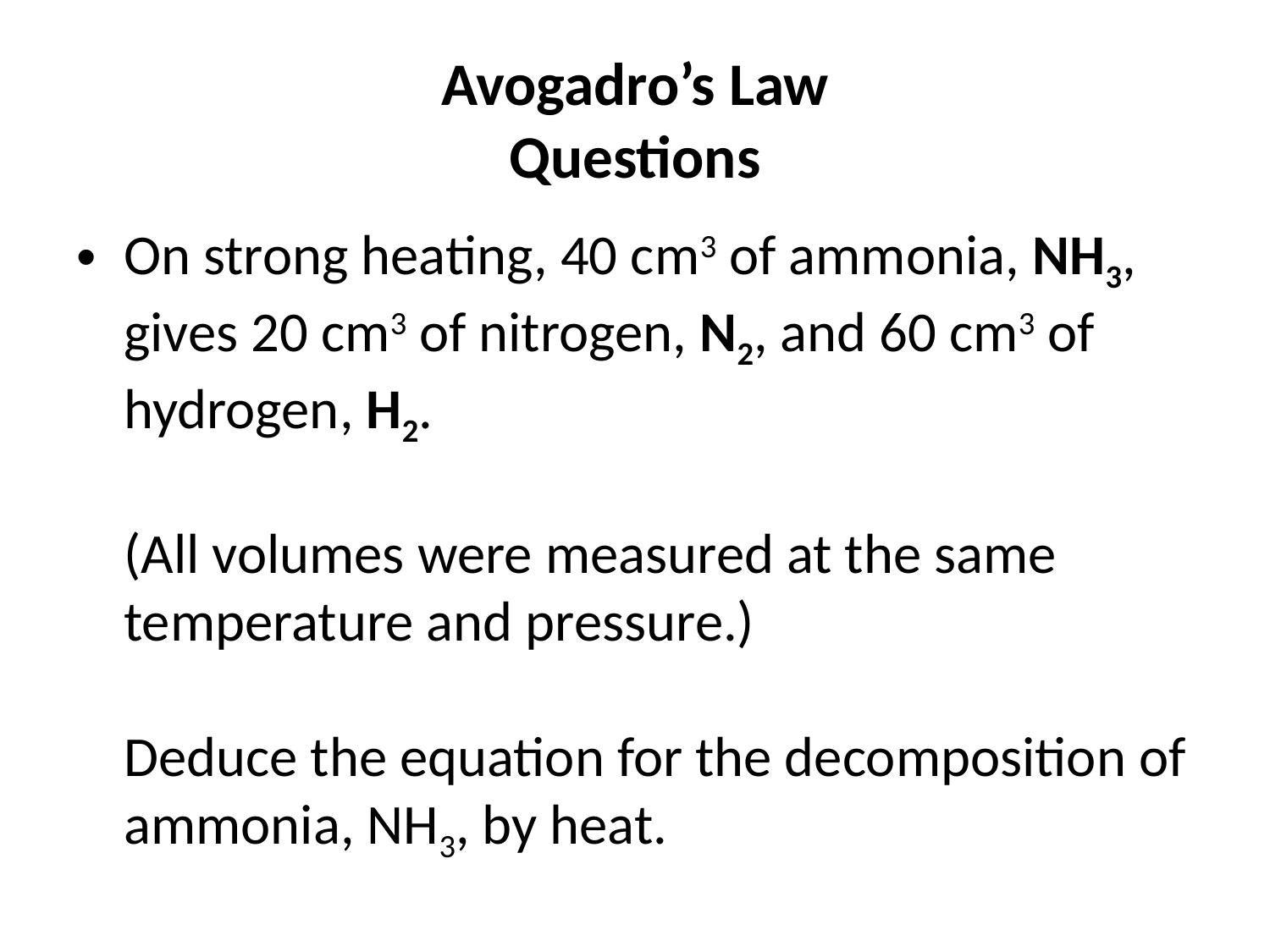

# Avogadro’s Law Questions
On strong heating, 40 cm3 of ammonia, NH3, gives 20 cm3 of nitrogen, N2, and 60 cm3 of hydrogen, H2.
(All volumes were measured at the same temperature and pressure.)
Deduce the equation for the decomposition of ammonia, NH3, by heat.